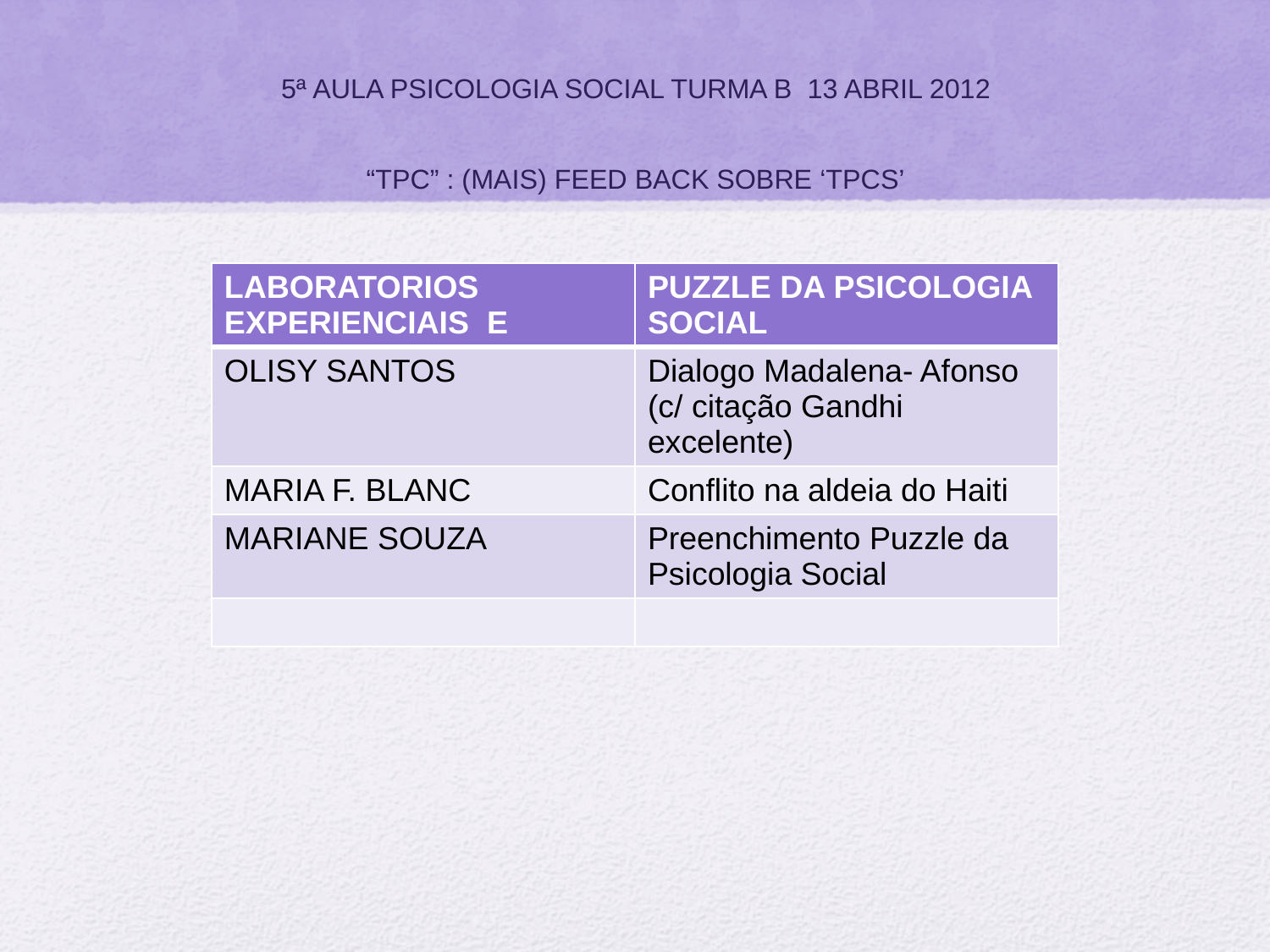

# 5ª AULA PSICOLOGIA SOCIAL TURMA B  13 ABRIL 2012 “TPC” : (MAIS) FEED BACK SOBRE ‘TPCS’
| LABORATORIOS EXPERIENCIAIS E | PUZZLE DA PSICOLOGIA SOCIAL |
| --- | --- |
| OLISY SANTOS | Dialogo Madalena- Afonso (c/ citação Gandhi excelente) |
| MARIA F. BLANC | Conflito na aldeia do Haiti |
| MARIANE SOUZA | Preenchimento Puzzle da Psicologia Social |
|  |  |